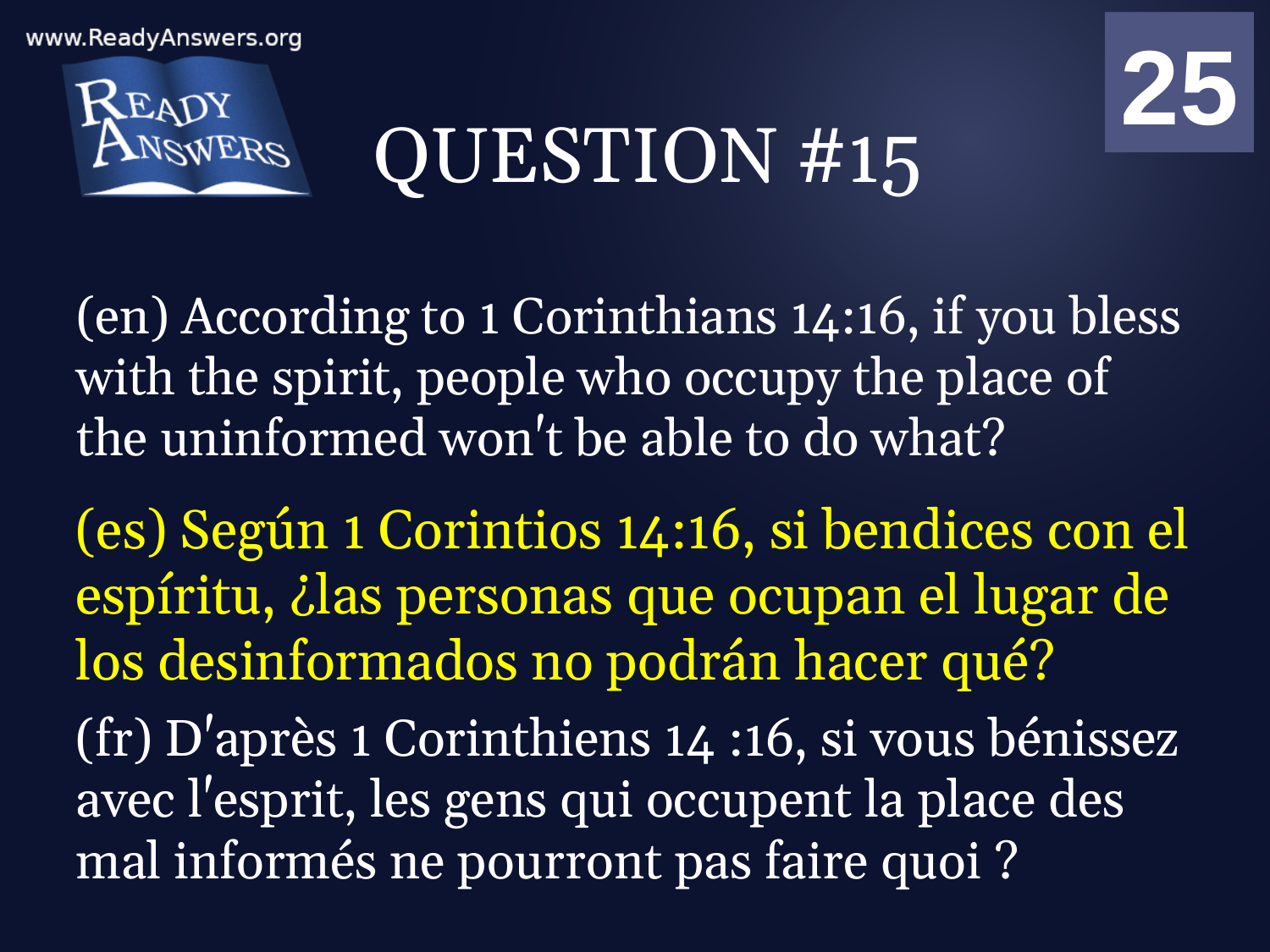

01
02
03
04
05
06
07
08
09
10
11
12
13
14
15
16
17
18
19
20
21
22
23
24
25
00
# QUESTION #15
(en) According to 1 Corinthians 14:16, if you bless with the spirit, people who occupy the place of the uninformed won't be able to do what?
(es) Según 1 Corintios 14:16, si bendices con el espíritu, ¿las personas que ocupan el lugar de los desinformados no podrán hacer qué?
(fr) D'après 1 Corinthiens 14 :16, si vous bénissez avec l'esprit, les gens qui occupent la place des mal informés ne pourront pas faire quoi ?